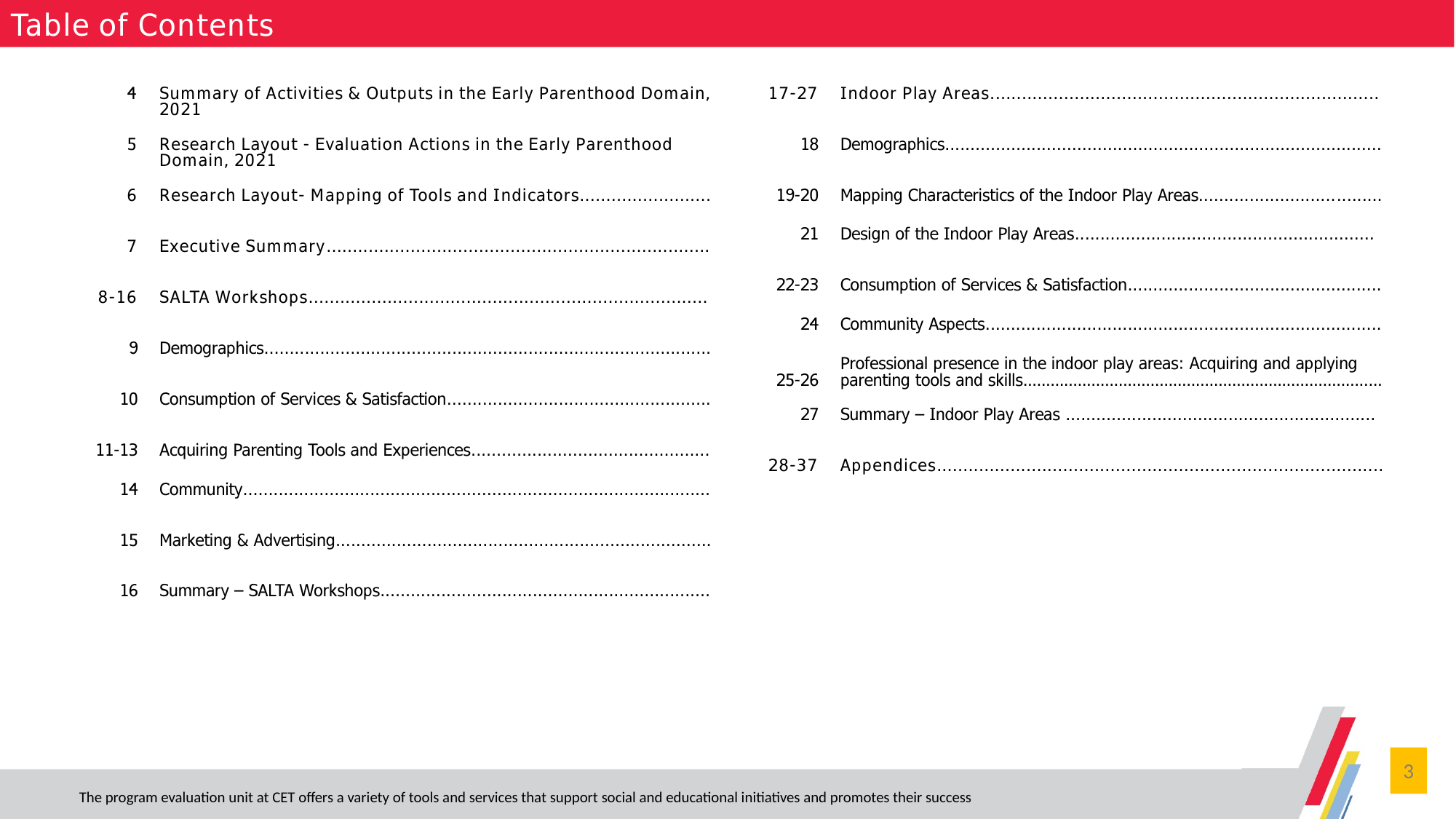

Table of Contents
| 4 | Summary of Activities & Outputs in the Early Parenthood Domain, 2021 |
| --- | --- |
| 5 | Research Layout - Evaluation Actions in the Early Parenthood Domain, 2021 |
| 6 | Research Layout- Mapping of Tools and Indicators......................... |
| 7 | Executive Summary......................................................................... |
| 8-16 | SALTA Workshops............................................................................ |
| 9 | Demographics........................................................................................ |
| 10 | Consumption of Services & Satisfaction.................................................... |
| 11-13 | Acquiring Parenting Tools and Experiences............................................... |
| 14 | Community............................................................................................ |
| 15 | Marketing & Advertising.......................................................................... |
| 16 | Summary – SALTA Workshops................................................................. |
| 17-27 | Indoor Play Areas.......................................................................... |
| --- | --- |
| 18 | Demographics...................................................................................... |
| 19-20 | Mapping Characteristics of the Indoor Play Areas.................................... |
| 21 | Design of the Indoor Play Areas........................................................... |
| 22-23 | Consumption of Services & Satisfaction.................................................. |
| 24 | Community Aspects.............................................................................. |
| 25-26 | Professional presence in the indoor play areas: Acquiring and applying parenting tools and skills………………………………………………………………….… |
| 27 | Summary – Indoor Play Areas ............................................................. |
| 28-37 | Appendices..................................................................................... |
3